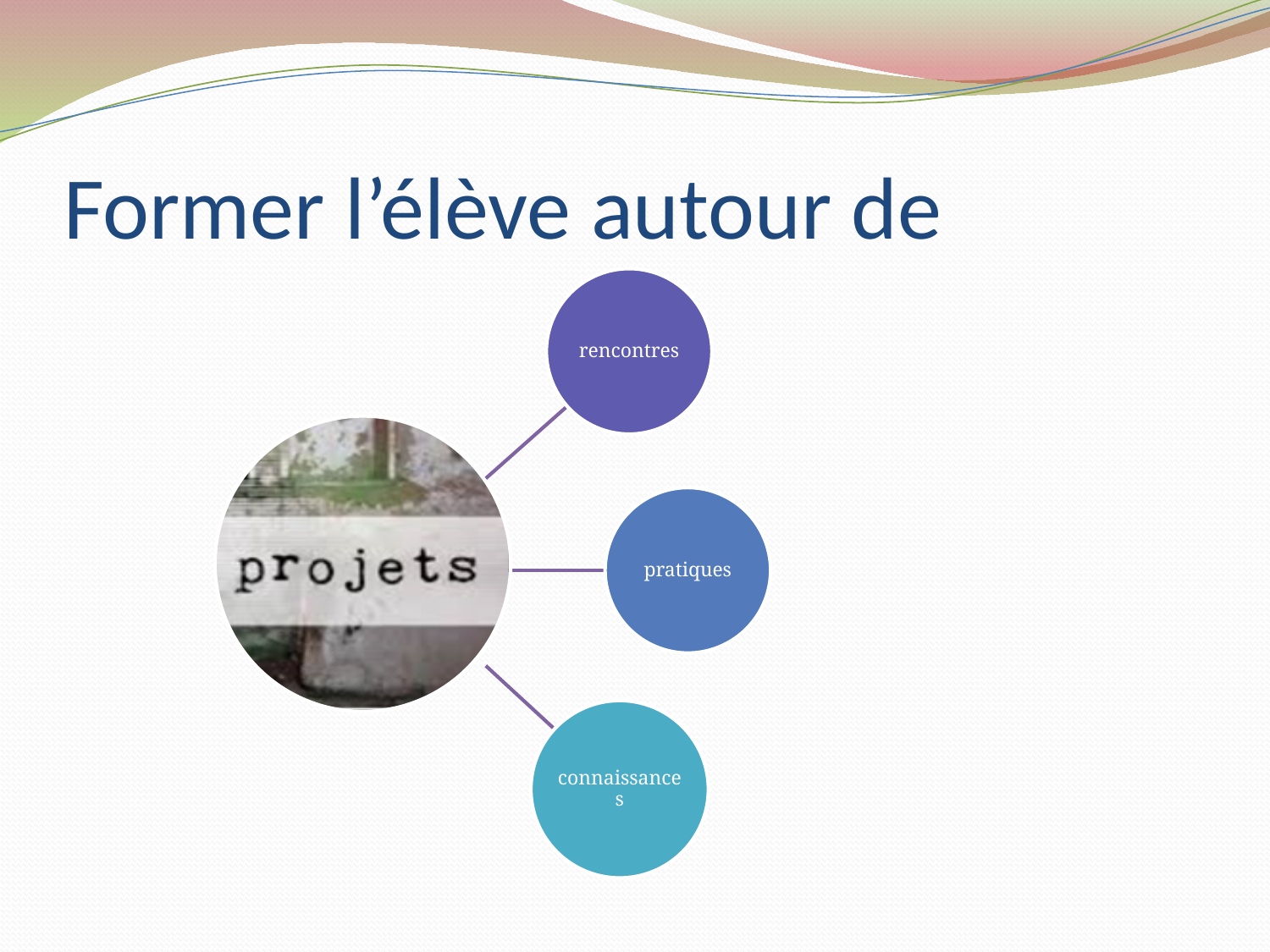

# Former l’élève autour de
rencontres
pratiques
connaissances